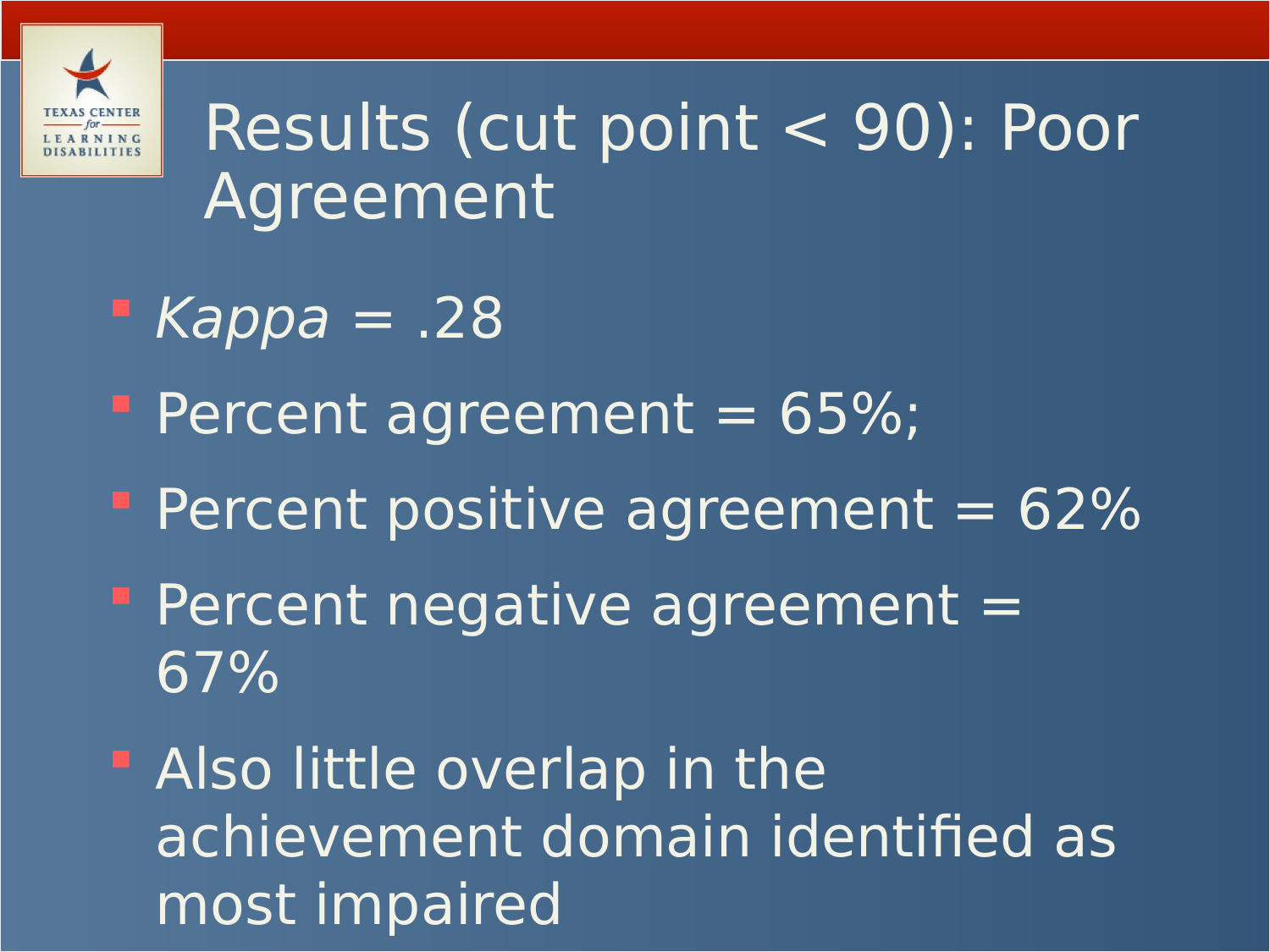

# Results (cut point < 90): Poor Agreement
Kappa = .28
Percent agreement = 65%;
Percent positive agreement = 62%
Percent negative agreement = 67%
Also little overlap in the achievement domain identified as most impaired